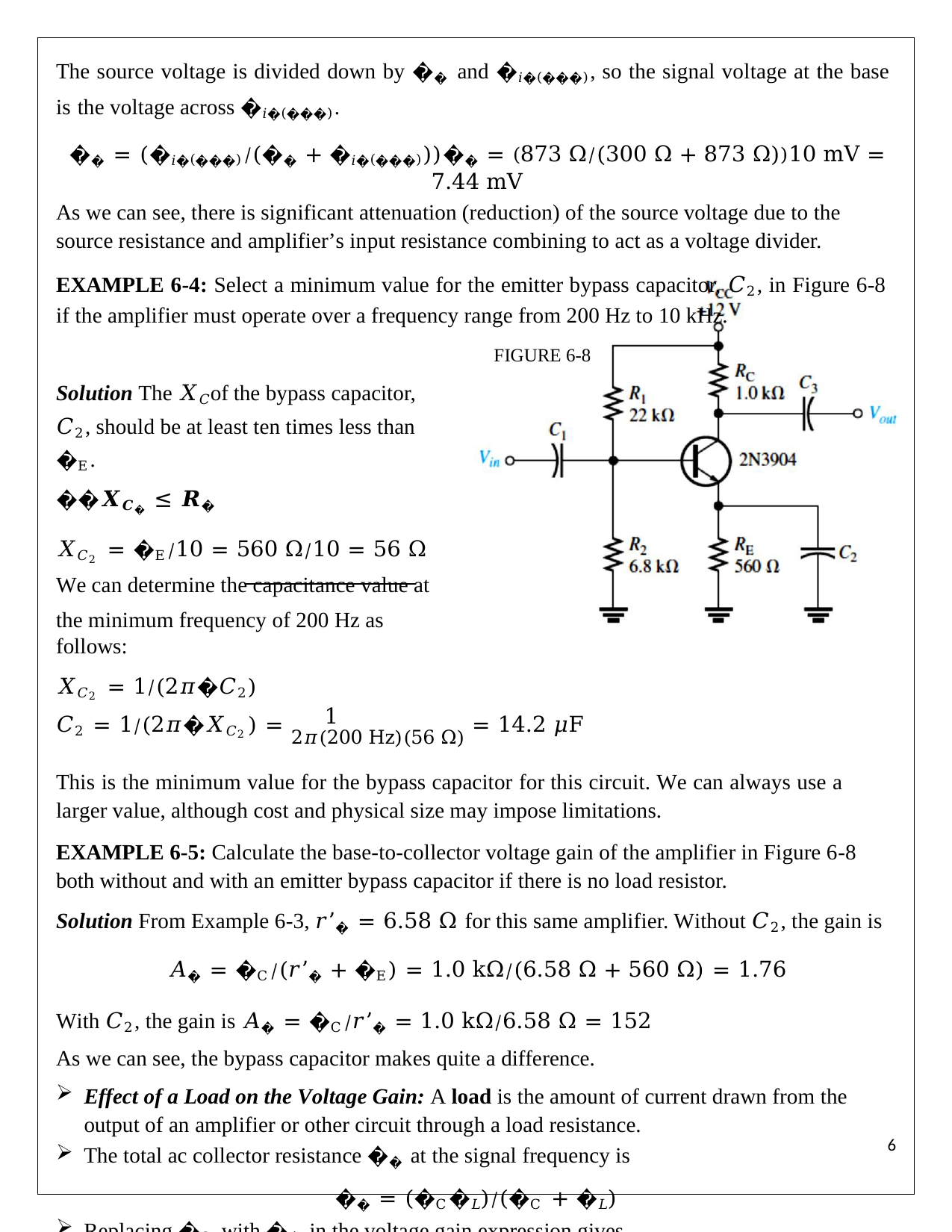

The source voltage is divided down by ��  and �𝑖�(���), so the signal voltage at the base is the voltage across �𝑖�(���).

��  = (�𝑖�(���)⁄(��  + �𝑖�(���)))��  = (873 Ω⁄(300 Ω + 873 Ω))10 mV = 7.44 mV
As we can see, there is significant attenuation (reduction) of the source voltage due to the source resistance and amplifier’s input resistance combining to act as a voltage divider.

EXAMPLE 6-4: Select a minimum value for the emitter bypass capacitor, 𝐶2, in Figure 6-8 if the amplifier must operate over a frequency range from 200 Hz to 10 kHz.

FIGURE 6-8

Solution The 𝑋𝐶of the bypass capacitor, 𝐶2, should be at least ten times less than �E.

��𝑿𝑪�   ≤ 𝑹�

𝑋𝐶2   = �E⁄10 = 560 Ω⁄10 = 56 Ω
We can determine the capacitance value at

the minimum frequency of 200 Hz as follows:
𝑋𝐶2   = 1⁄(2𝜋�𝐶2)
1
𝐶2  = 1⁄(2𝜋�𝑋𝐶2 ) = 2𝜋(200 Hz)(56 Ω) = 14.2 𝜇F

This is the minimum value for the bypass capacitor for this circuit. We can always use a larger value, although cost and physical size may impose limitations.

EXAMPLE 6-5: Calculate the base-to-collector voltage gain of the amplifier in Figure 6-8 both without and with an emitter bypass capacitor if there is no load resistor.

Solution From Example 6-3, 𝑟’�  = 6.58 Ω for this same amplifier. Without 𝐶2, the gain is

𝐴�  = �C⁄(𝑟’�  + �E) = 1.0 kΩ⁄(6.58 Ω + 560 Ω) = 1.76

With 𝐶2, the gain is 𝐴�  = �C⁄𝑟’�  = 1.0 kΩ⁄6.58 Ω = 152

As we can see, the bypass capacitor makes quite a difference.

Effect of a Load on the Voltage Gain: A load is the amount of current drawn from the output of an amplifier or other circuit through a load resistance.
The total ac collector resistance ��  at the signal frequency is
��  = (�C�𝐿)⁄(�C  + �𝐿)
Replacing �C  with ��  in the voltage gain expression gives
𝑨�  = 𝑹�⁄�’�
When ��  < �C  because of �𝐿, the voltage gain is reduced. However, if �𝐿≫ �C, then ��  ≅
�C, and the load has very little effect on the gain.

6